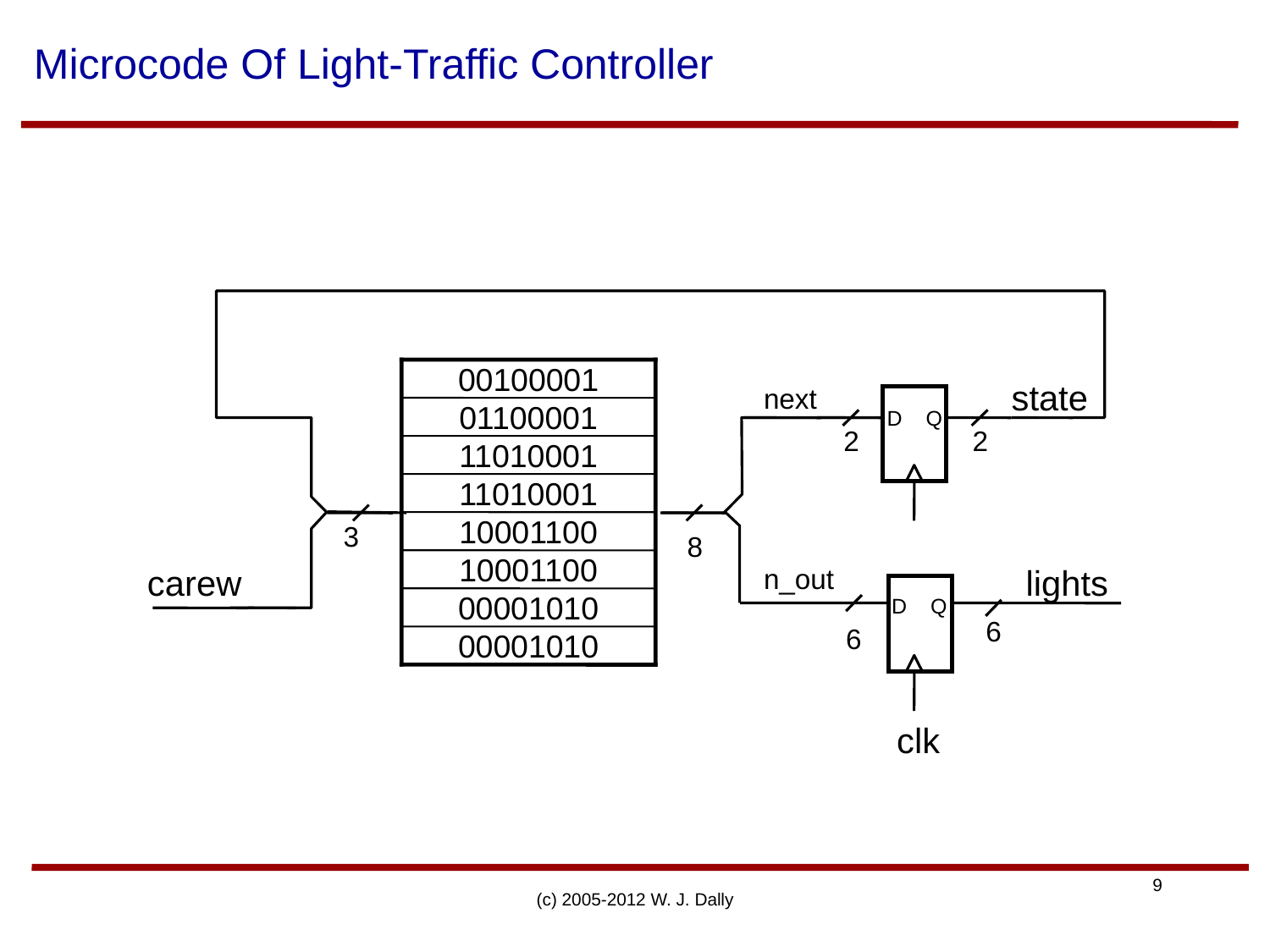

# Microcode Of Light-Traffic Controller

00100001

state
next

01100001

D
Q

2
2
11010001

11010001

10001100

3
8
10001100

carew
lights
n_out

00001010

D
Q

6
6
00001010

clk
(c) 2005-2012 W. J. Dally